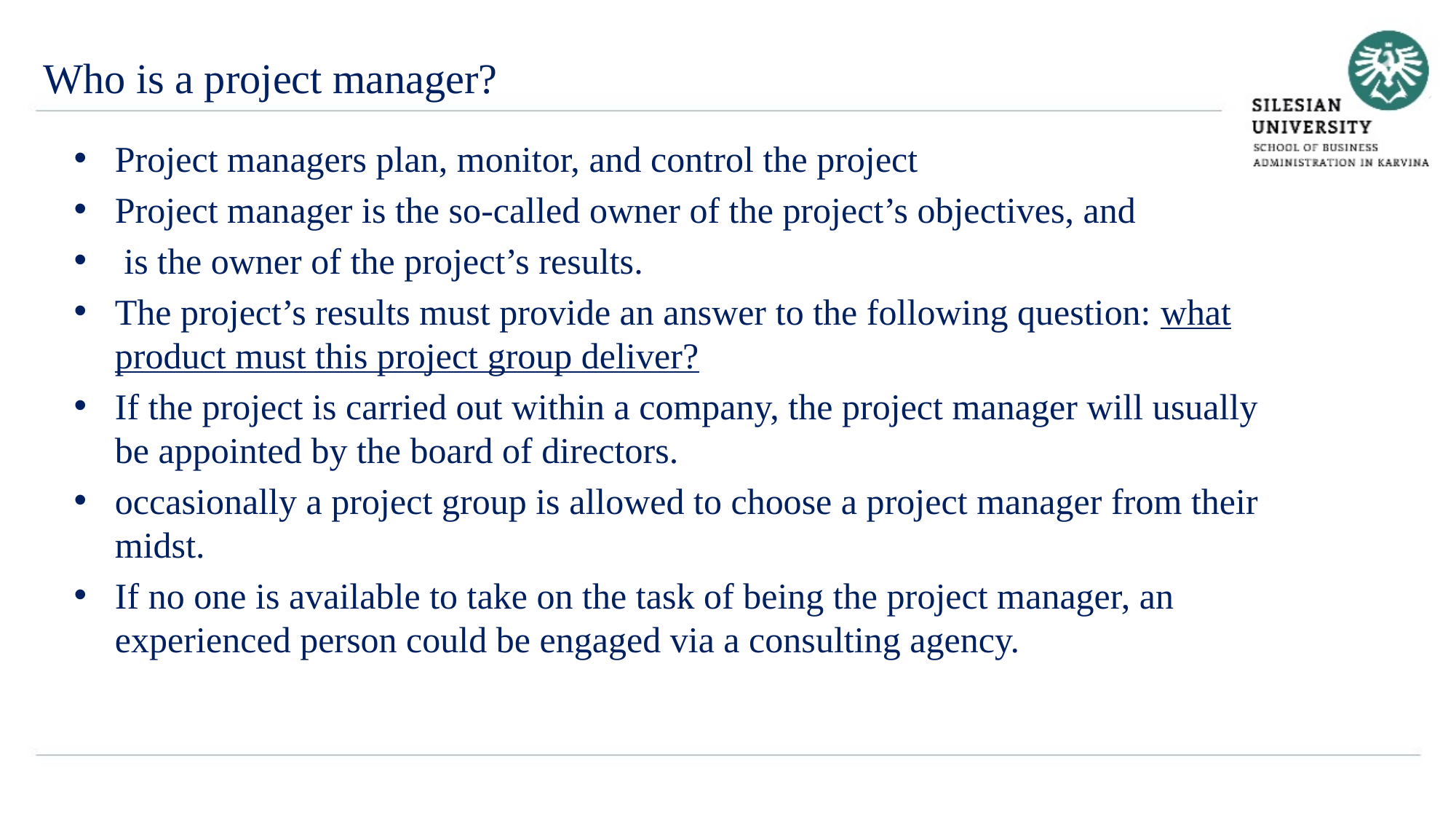

Who is a project manager?
Project managers plan, monitor, and control the project
Project manager is the so-called owner of the project’s objectives, and
 is the owner of the project’s results.
The project’s results must provide an answer to the following question: what product must this project group deliver?
If the project is carried out within a company, the project manager will usually be appointed by the board of directors.
occasionally a project group is allowed to choose a project manager from their midst.
If no one is available to take on the task of being the project manager, an experienced person could be engaged via a consulting agency.